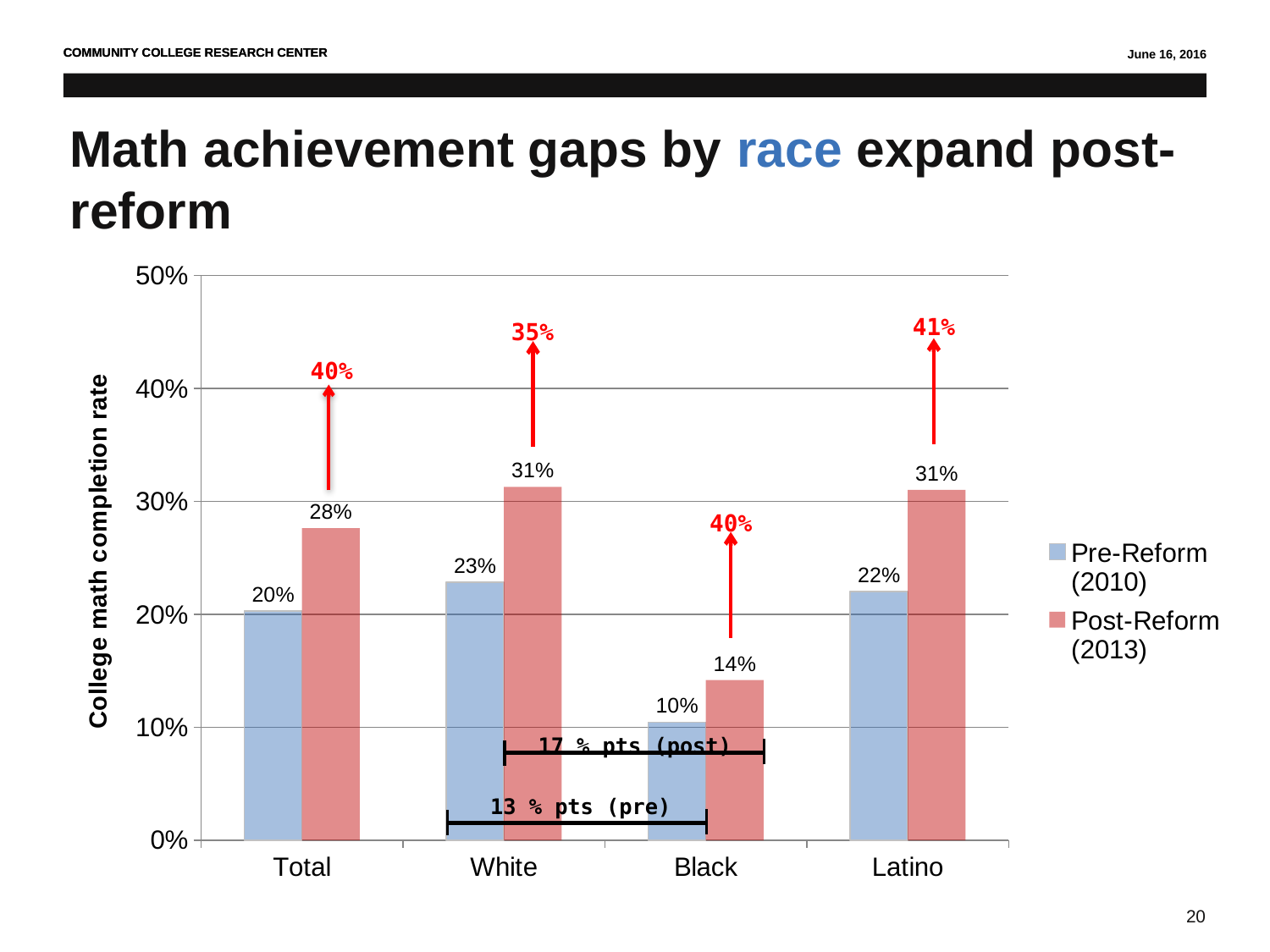

# Math achievement gaps by race expand post-reform

### Chart

| Category | Pre-Reform (2010) | Post-Reform (2013) |
|---|---|---|
| Total | 0.2031331 | 0.2764318 |
| White | 0.2286571 | 0.3127958 |
| Black | 0.1046259 | 0.1418072 |
| Latino | 0.2204021 | 0.3103267 |
41%
35%
40%
40%
17 % pts (post)
13 % pts (pre)